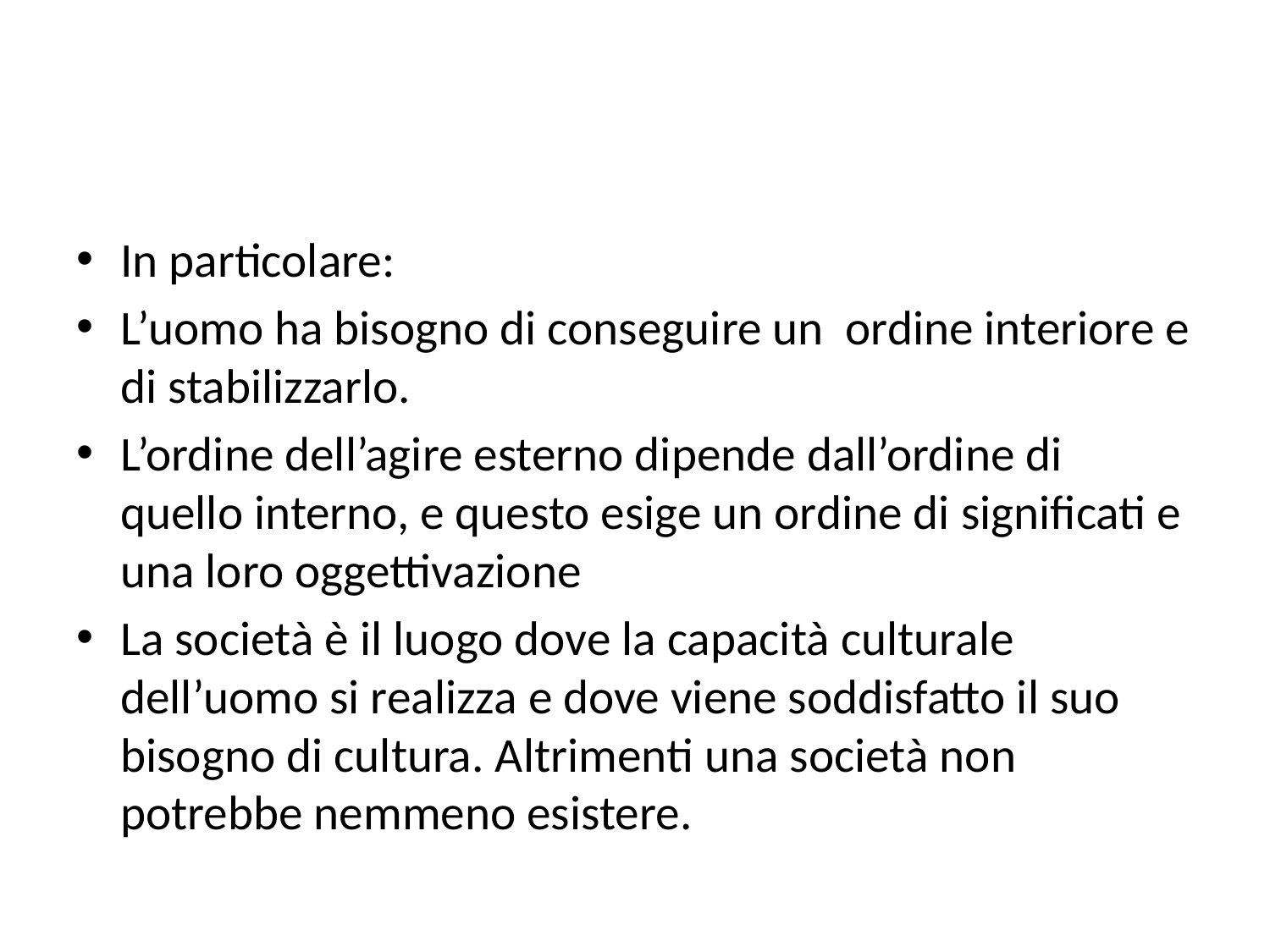

#
In particolare:
L’uomo ha bisogno di conseguire un  ordine interiore e di stabilizzarlo.
L’ordine dell’agire esterno dipende dall’ordine di quello interno, e questo esige un ordine di significati e una loro oggettivazione
La società è il luogo dove la capacità culturale dell’uomo si realizza e dove viene soddisfatto il suo bisogno di cultura. Altrimenti una società non potrebbe nemmeno esistere.